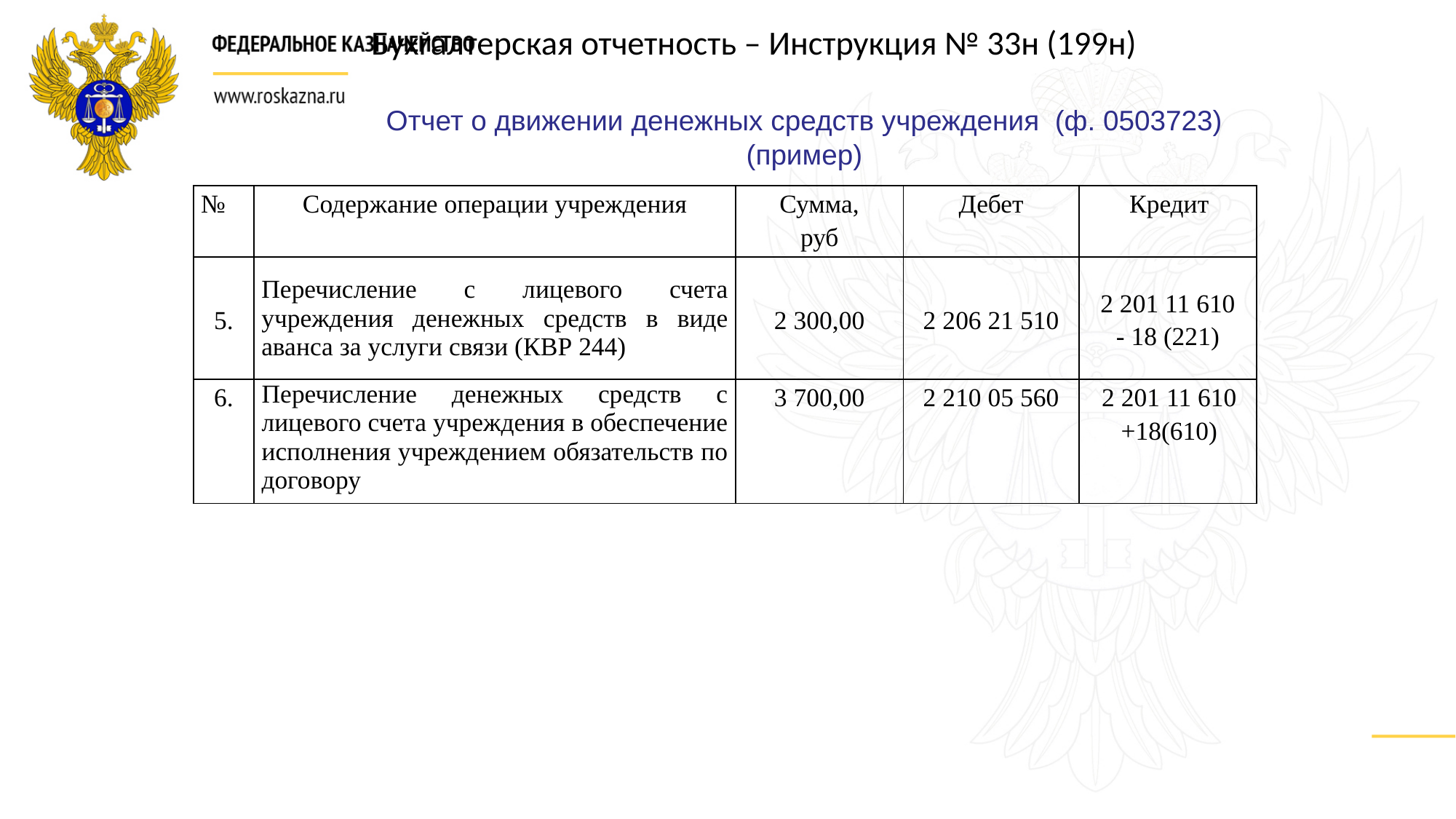

Бухгалтерская отчетность – Инструкция № 33н (199н)
Отчет о движении денежных средств учреждения  (ф. 0503723)
(пример)
| № | Содержание операции учреждения | Сумма, руб | Дебет | Кредит |
| --- | --- | --- | --- | --- |
| 5. | Перечисление с лицевого счета учреждения денежных средств в виде аванса за услуги связи (КВР 244) | 2 300,00 | 2 206 21 510 | 2 201 11 610 - 18 (221) |
| 6. | Перечисление денежных средств с лицевого счета учреждения в обеспечение исполнения учреждением обязательств по договору | 3 700,00 | 2 210 05 560 | 2 201 11 610 +18(610) |